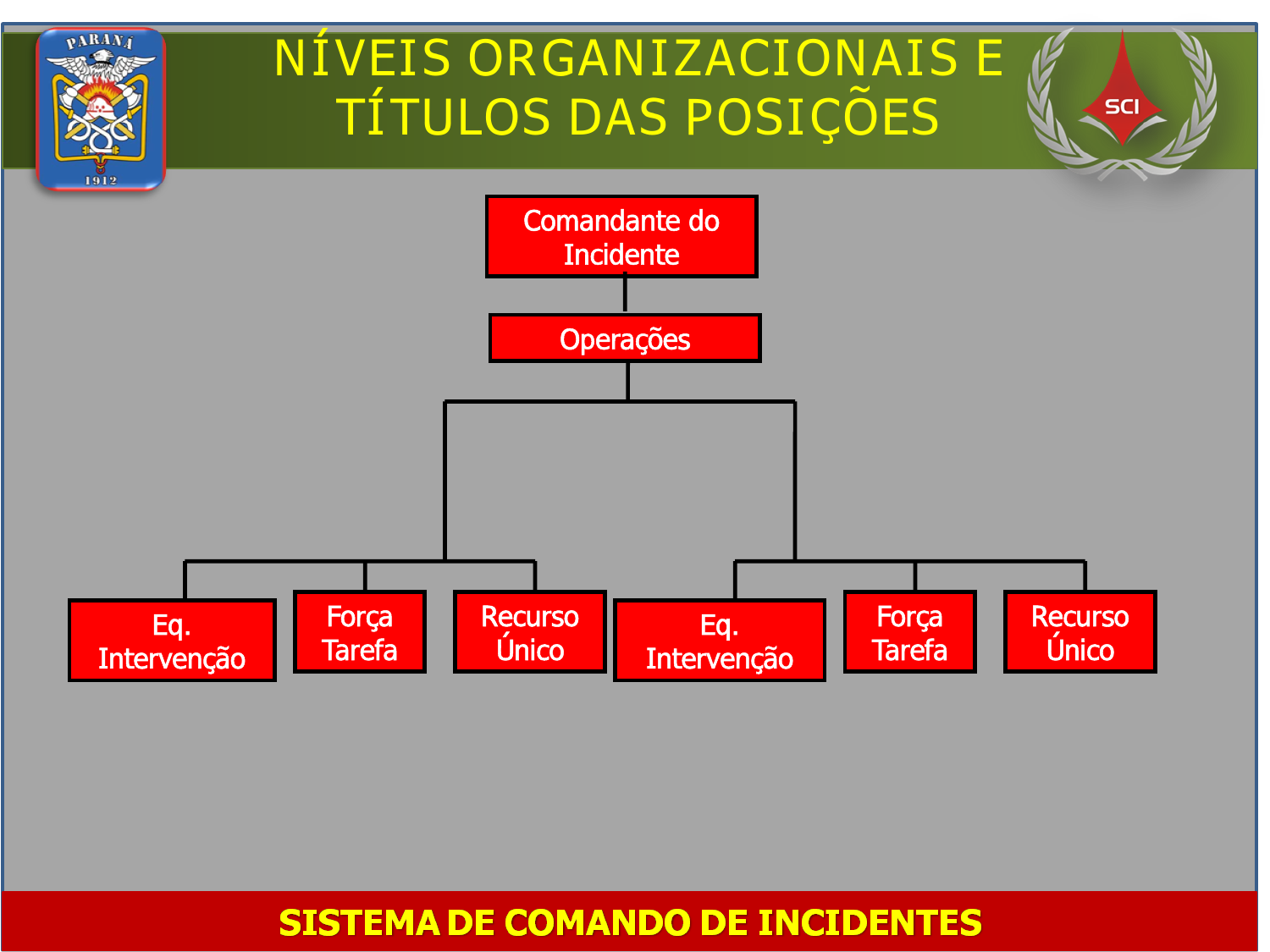

NÍVEIS ORGANIZACIONAIS E TÍTULOS DAS POSIÇÕES
Comandante do
Incidente

Operações

Força Tarefa
Recurso Único
Força Tarefa
Recurso Único
Eq. Intervenção
Eq. Intervenção